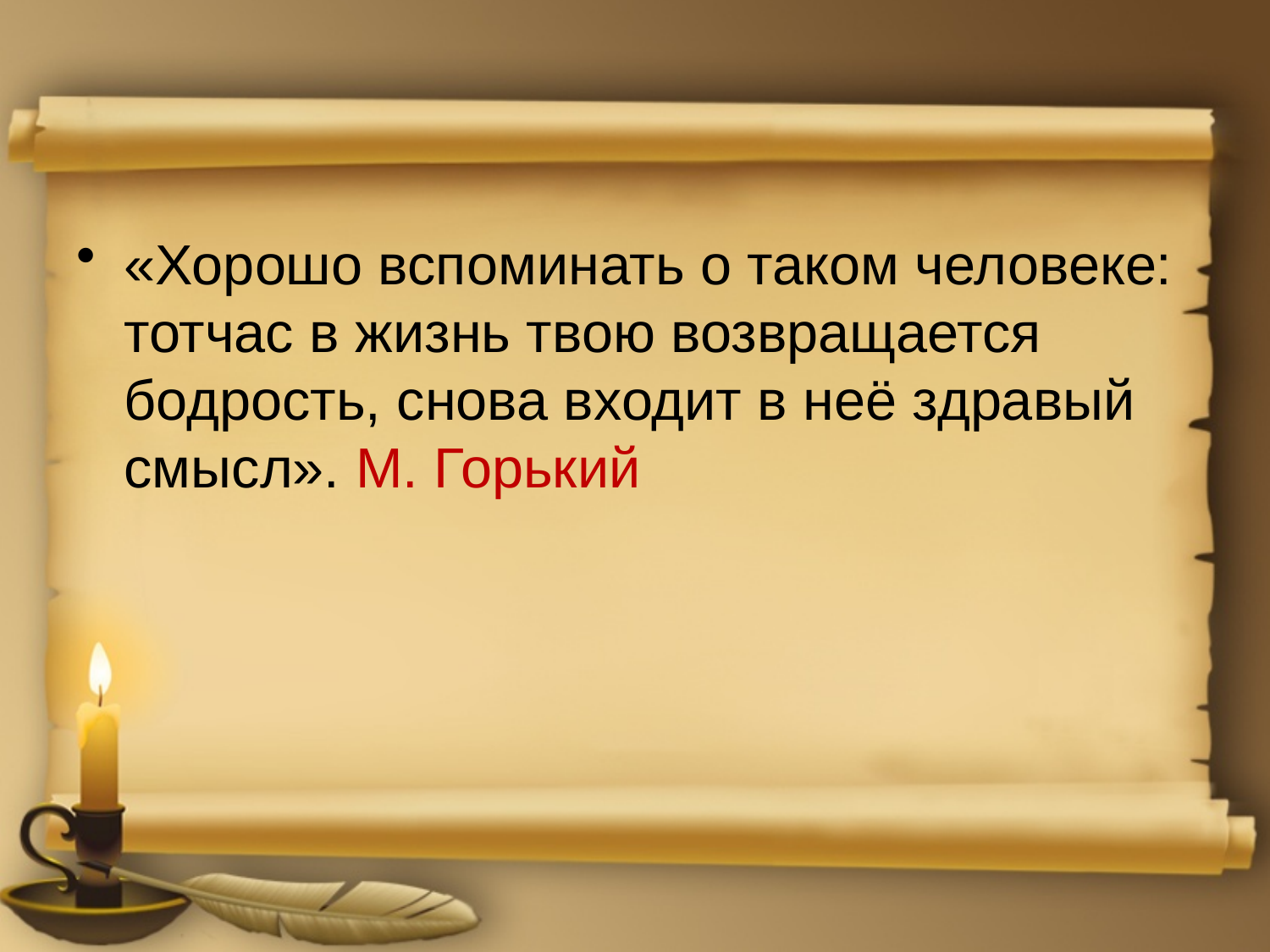

#

«Хорошо вспоминать о таком человеке: тотчас в жизнь твою возвращается бодрость, снова входит в неё здравый смысл». М. Горький